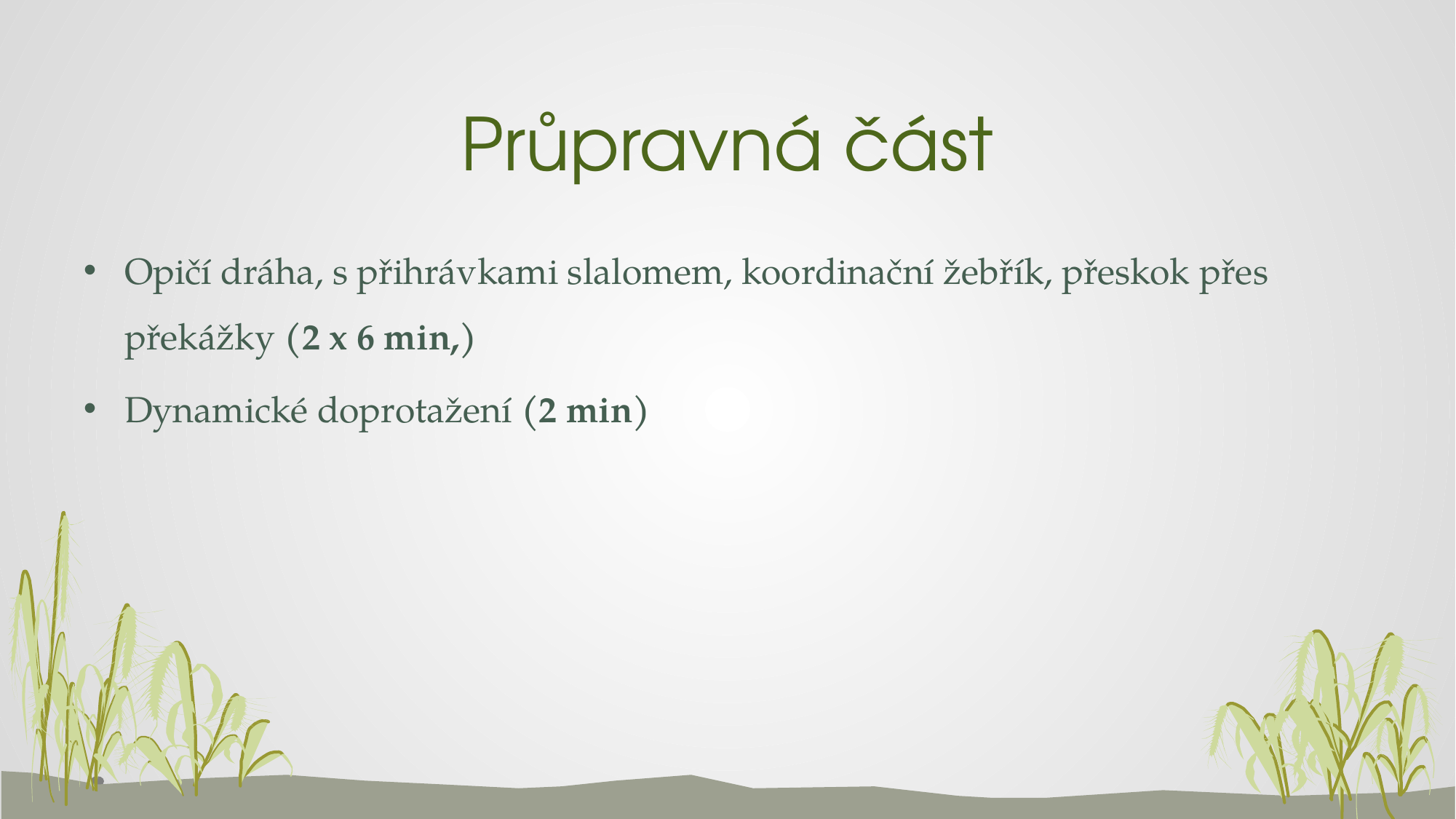

# Průpravná část
Opičí dráha, s přihrávkami slalomem, koordinační žebřík, přeskok přes překážky (2 x 6 min,)
Dynamické doprotažení (2 min)